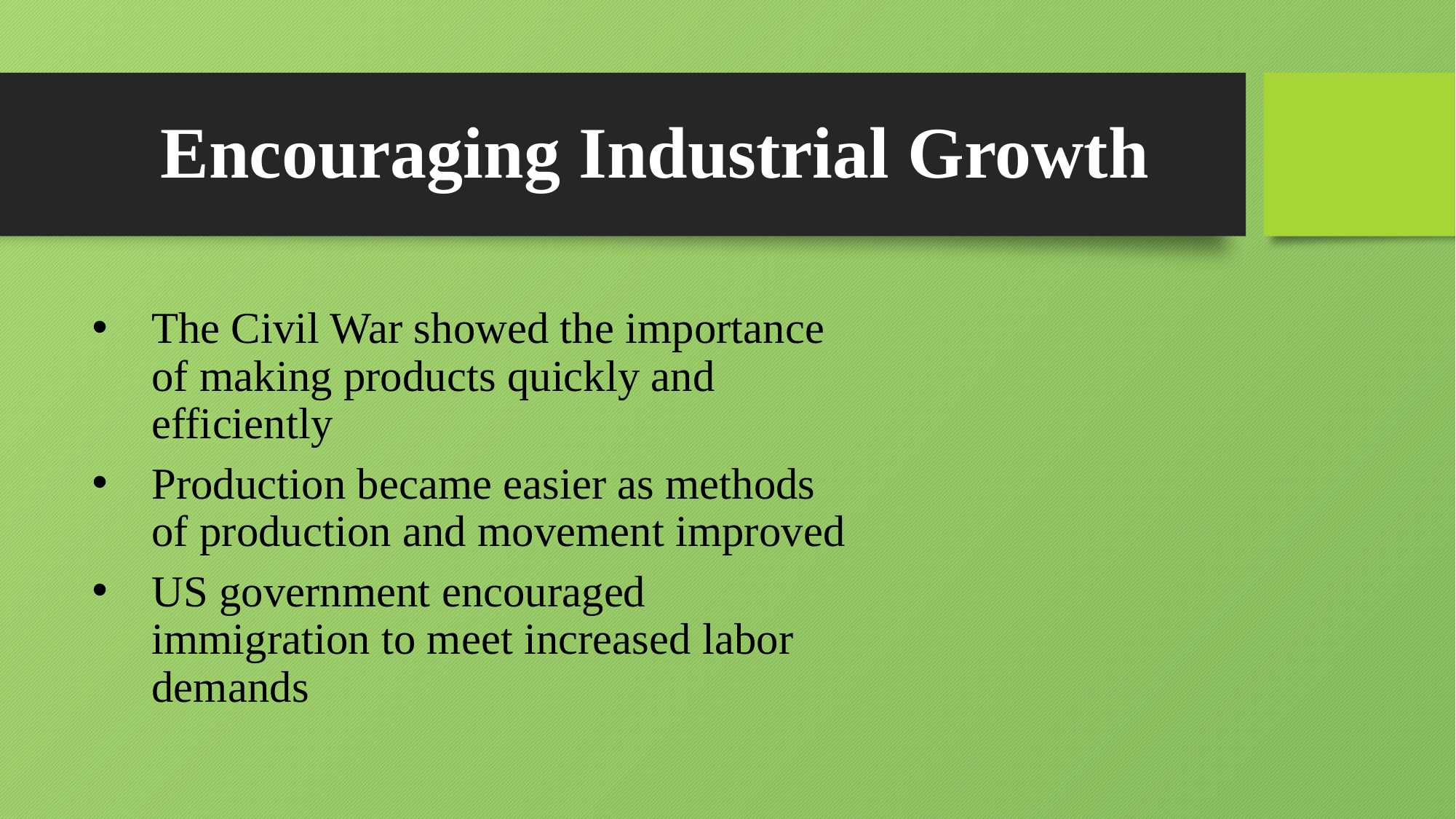

# Encouraging Industrial Growth
The Civil War showed the importance of making products quickly and efficiently
Production became easier as methods of production and movement improved
US government encouraged immigration to meet increased labor demands